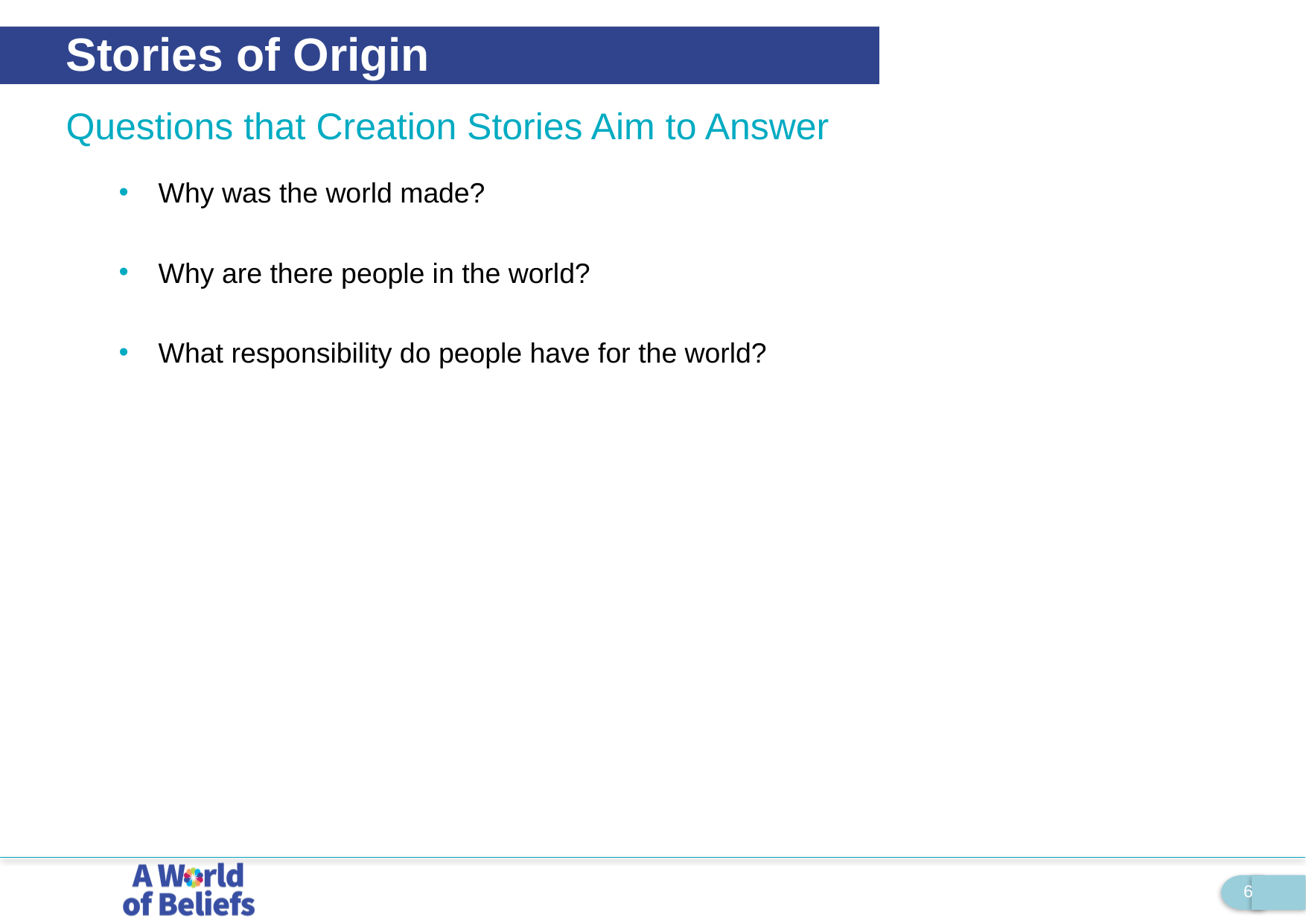

Stories of Origin
Questions that Creation Stories Aim to Answer
Why was the world made?
Why are there people in the world?
What responsibility do people have for the world?